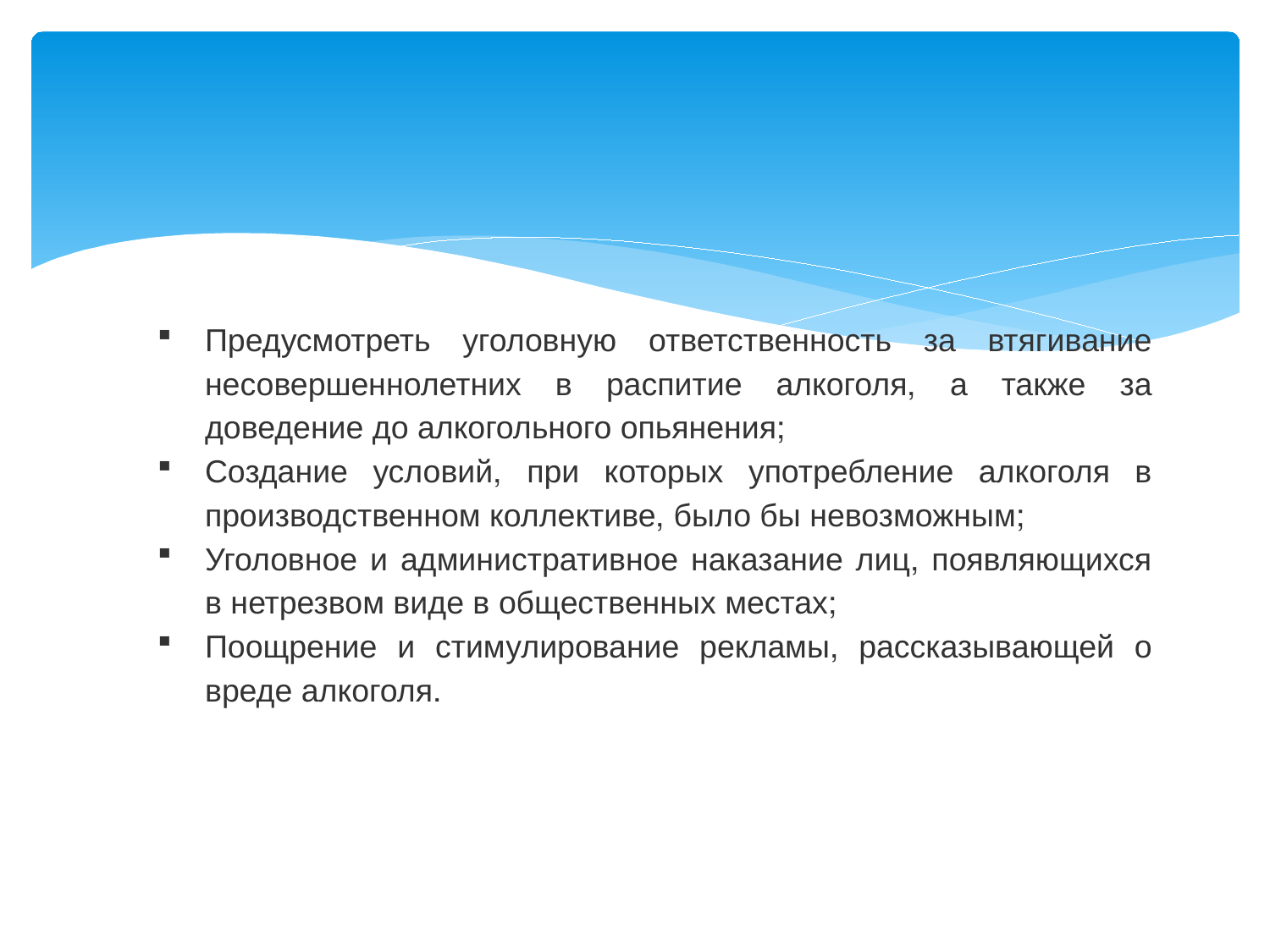

Предусмотреть уголовную ответственность за втягивание несовершеннолетних в распитие алкоголя, а также за доведение до алкогольного опьянения;
Создание условий, при которых употребление алкоголя в производственном коллективе, было бы невозможным;
Уголовное и административное наказание лиц, появляющихся в нетрезвом виде в общественных местах;
Поощрение и стимулирование рекламы, рассказывающей о вреде алкоголя.